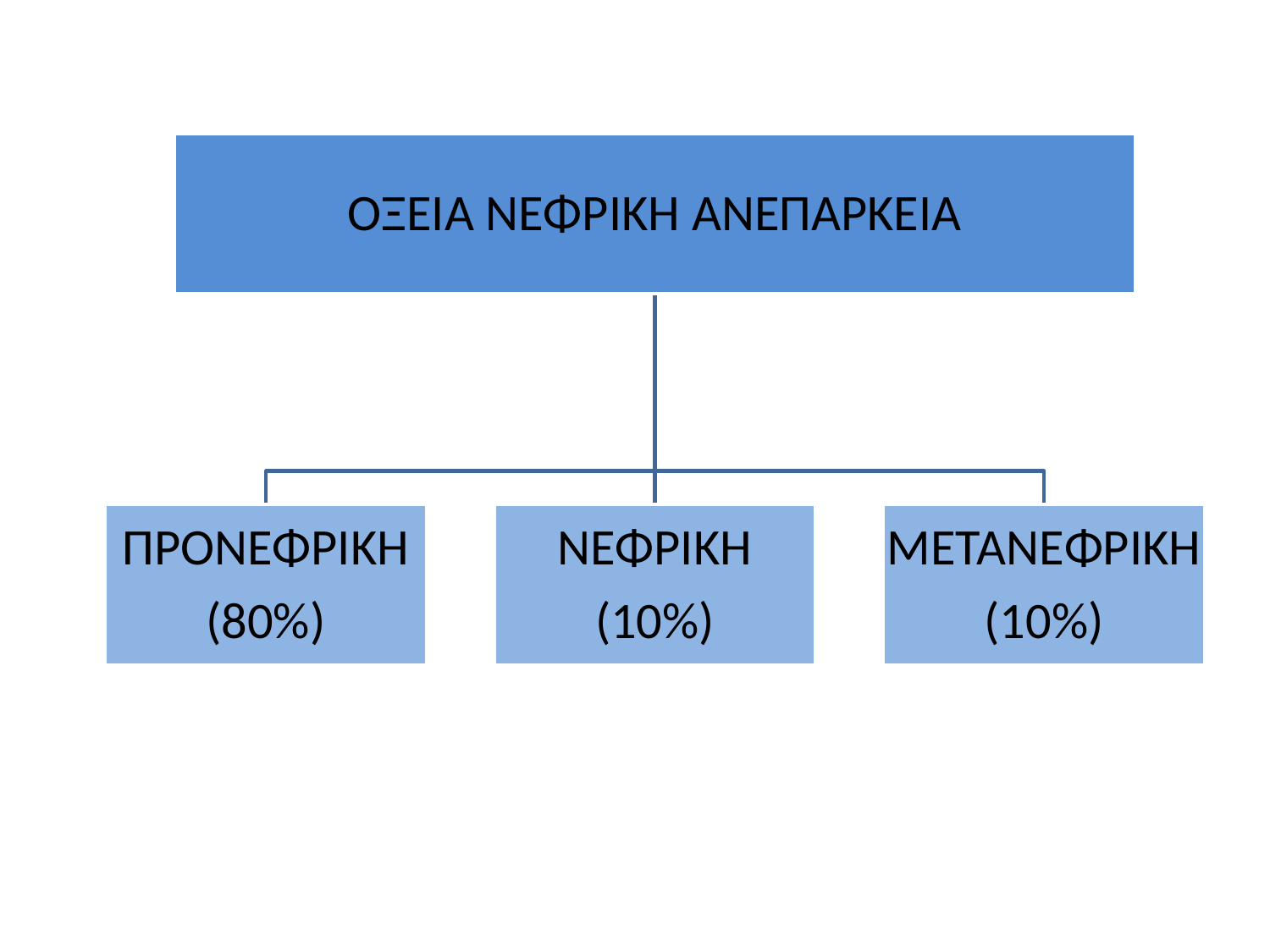

ΟΞΕΙΑ ΝΕΦΡΙΚΗ ΑΝΕΠΑΡΚΕΙΑ
ΠΡΟΝΕΦΡΙΚΗ
(80%)
ΝΕΦΡΙΚΗ
(10%)
ΜΕΤΑΝΕΦΡΙΚΗ
(10%)